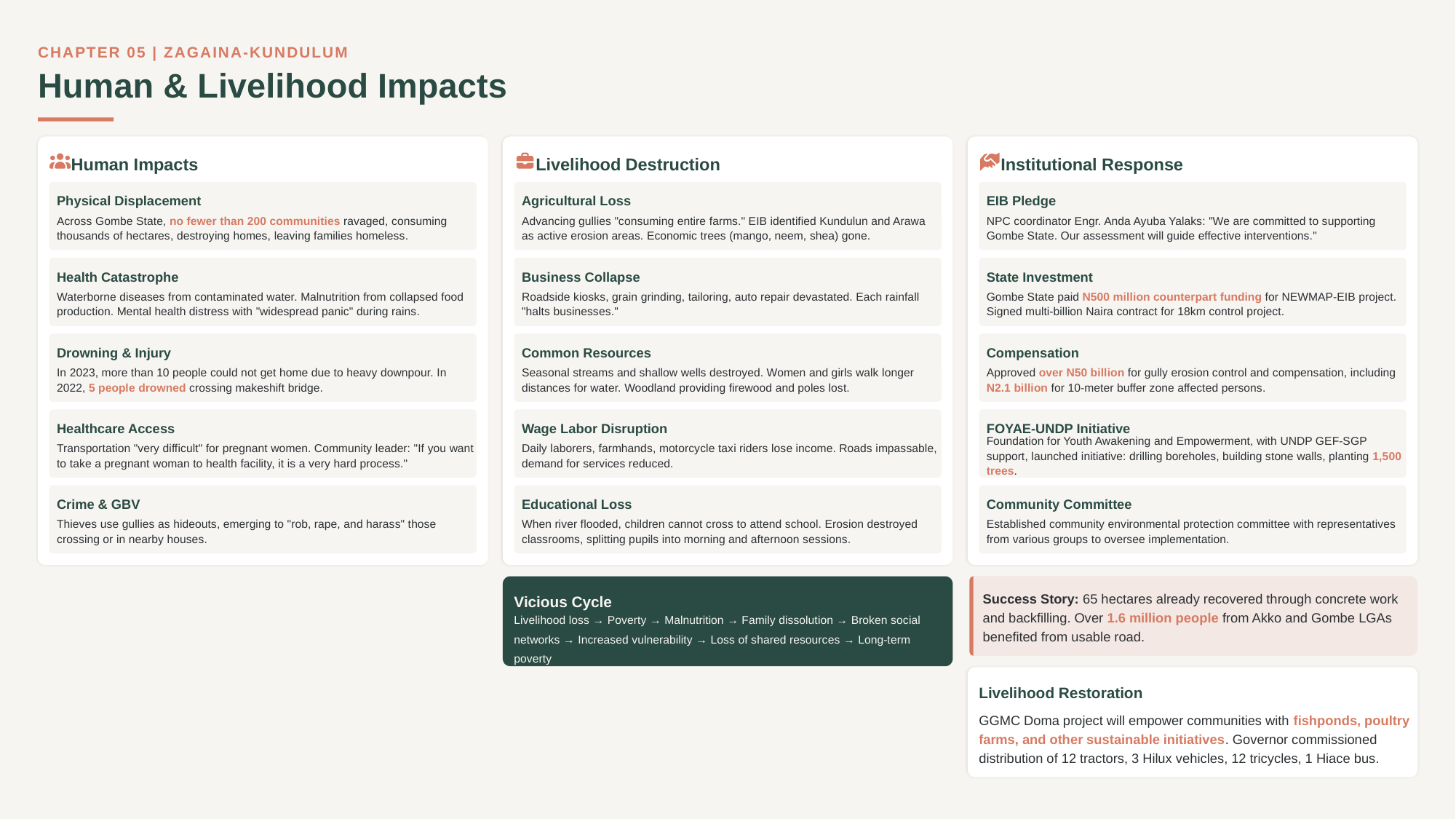

CHAPTER 05 | ZAGAINA-KUNDULUM
Human & Livelihood Impacts

Human Impacts
Livelihood Destruction
Institutional Response

Physical Displacement
Agricultural Loss
EIB Pledge
Across Gombe State, no fewer than 200 communities ravaged, consuming thousands of hectares, destroying homes, leaving families homeless.
Advancing gullies "consuming entire farms." EIB identified Kundulun and Arawa as active erosion areas. Economic trees (mango, neem, shea) gone.
NPC coordinator Engr. Anda Ayuba Yalaks: "We are committed to supporting Gombe State. Our assessment will guide effective interventions."

Health Catastrophe
Business Collapse
State Investment
Waterborne diseases from contaminated water. Malnutrition from collapsed food production. Mental health distress with "widespread panic" during rains.
Roadside kiosks, grain grinding, tailoring, auto repair devastated. Each rainfall "halts businesses."
Gombe State paid N500 million counterpart funding for NEWMAP-EIB project. Signed multi-billion Naira contract for 18km control project.

Drowning & Injury
Common Resources
Compensation
In 2023, more than 10 people could not get home due to heavy downpour. In 2022, 5 people drowned crossing makeshift bridge.
Seasonal streams and shallow wells destroyed. Women and girls walk longer distances for water. Woodland providing firewood and poles lost.
Approved over N50 billion for gully erosion control and compensation, including N2.1 billion for 10-meter buffer zone affected persons.

Healthcare Access
Wage Labor Disruption
FOYAE-UNDP Initiative
Transportation "very difficult" for pregnant women. Community leader: "If you want to take a pregnant woman to health facility, it is a very hard process."
Daily laborers, farmhands, motorcycle taxi riders lose income. Roads impassable, demand for services reduced.
Foundation for Youth Awakening and Empowerment, with UNDP GEF-SGP support, launched initiative: drilling boreholes, building stone walls, planting 1,500 trees.

Crime & GBV
Educational Loss
Community Committee
Thieves use gullies as hideouts, emerging to "rob, rape, and harass" those crossing or in nearby houses.
When river flooded, children cannot cross to attend school. Erosion destroyed classrooms, splitting pupils into morning and afternoon sessions.
Established community environmental protection committee with representatives from various groups to oversee implementation.

Vicious Cycle
Success Story: 65 hectares already recovered through concrete work and backfilling. Over 1.6 million people from Akko and Gombe LGAs benefited from usable road.
Livelihood loss → Poverty → Malnutrition → Family dissolution → Broken social networks → Increased vulnerability → Loss of shared resources → Long-term poverty

Livelihood Restoration
GGMC Doma project will empower communities with fishponds, poultry farms, and other sustainable initiatives. Governor commissioned distribution of 12 tractors, 3 Hilux vehicles, 12 tricycles, 1 Hiace bus.